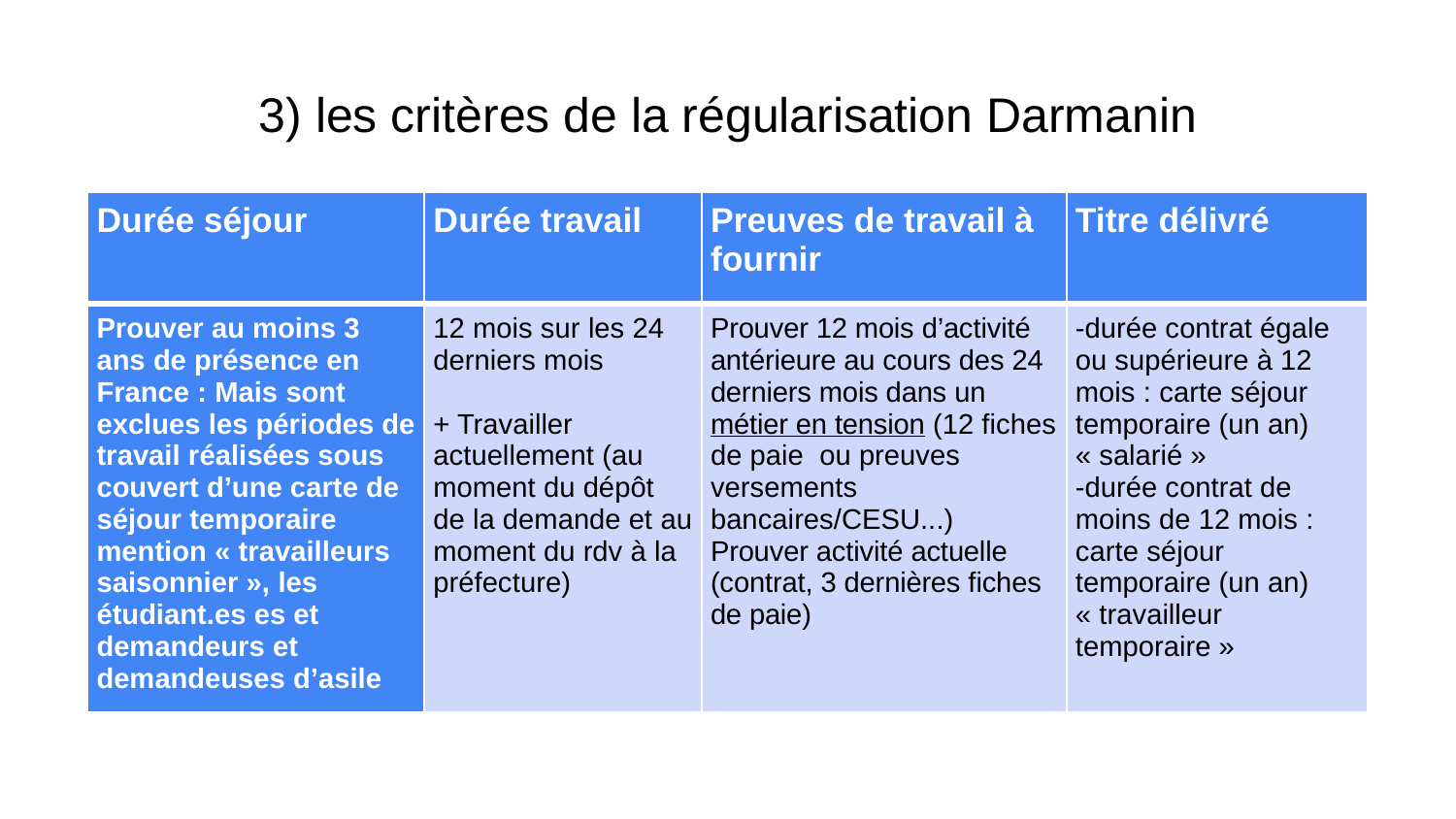

# 3) les critères de la régularisation Darmanin
| Durée séjour | Durée travail | Preuves de travail à fournir | Titre délivré |
| --- | --- | --- | --- |
| Prouver au moins 3 ans de présence en France : Mais sont exclues les périodes de travail réalisées sous couvert d’une carte de séjour temporaire mention « travailleurs saisonnier », les étudiant.es es et demandeurs et demandeuses d’asile | 12 mois sur les 24 derniers mois   + Travailler actuellement (au moment du dépôt de la demande et au moment du rdv à la préfecture) | Prouver 12 mois d’activité antérieure au cours des 24 derniers mois dans un métier en tension (12 fiches de paie ou preuves versements bancaires/CESU...) Prouver activité actuelle (contrat, 3 dernières fiches de paie) | -durée contrat égale ou supérieure à 12 mois : carte séjour temporaire (un an) « salarié » -durée contrat de moins de 12 mois : carte séjour temporaire (un an) « travailleur temporaire » |